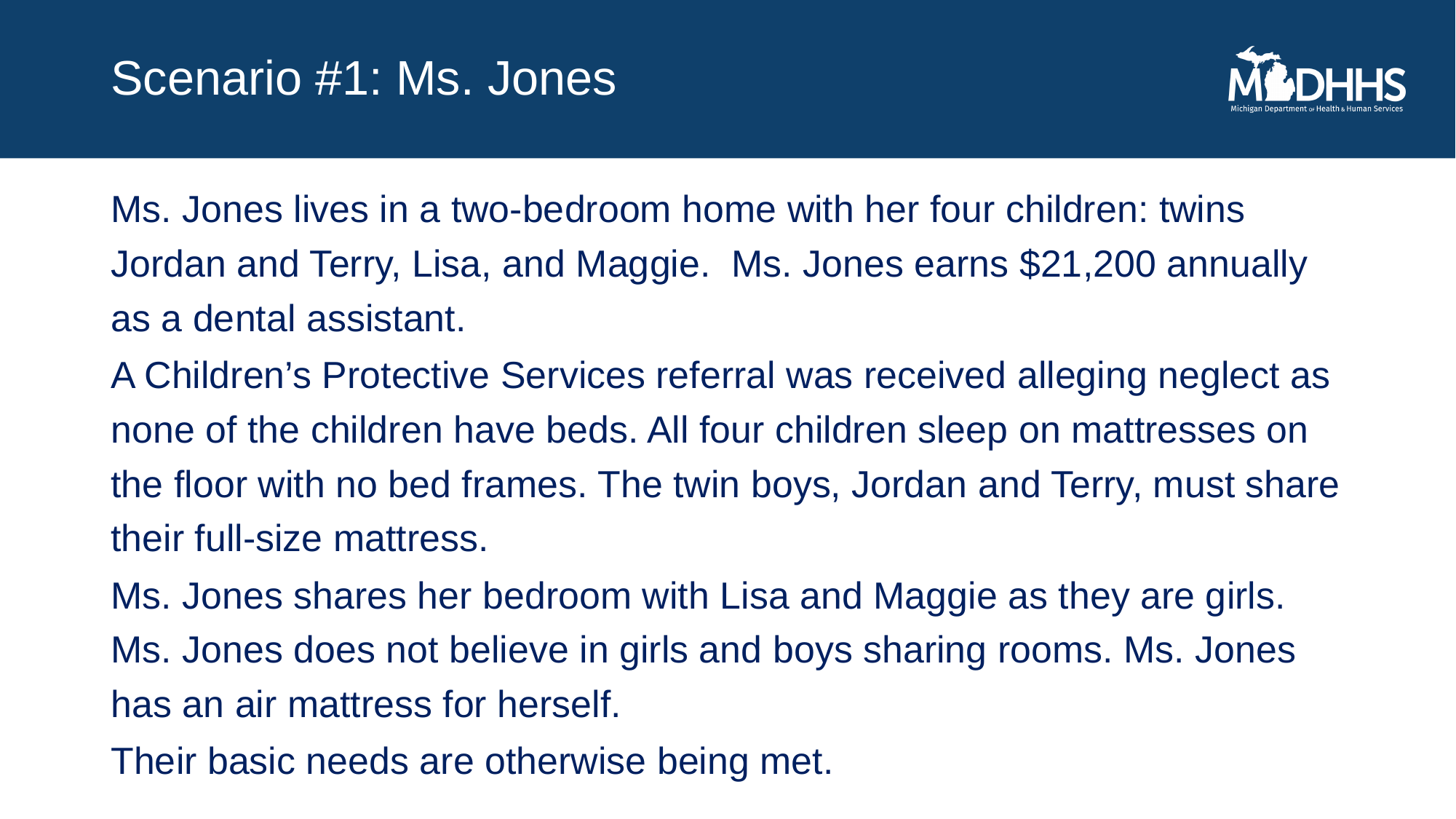

# Scenario #1: Ms. Jones
Ms. Jones lives in a two-bedroom home with her four children: twins Jordan and Terry, Lisa, and Maggie.  Ms. Jones earns $21,200 annually as a dental assistant.
A Children’s Protective Services referral was received alleging neglect as none of the children have beds. All four children sleep on mattresses on the floor with no bed frames. The twin boys, Jordan and Terry, must share their full-size mattress.
Ms. Jones shares her bedroom with Lisa and Maggie as they are girls. Ms. Jones does not believe in girls and boys sharing rooms. Ms. Jones has an air mattress for herself.
Their basic needs are otherwise being met.